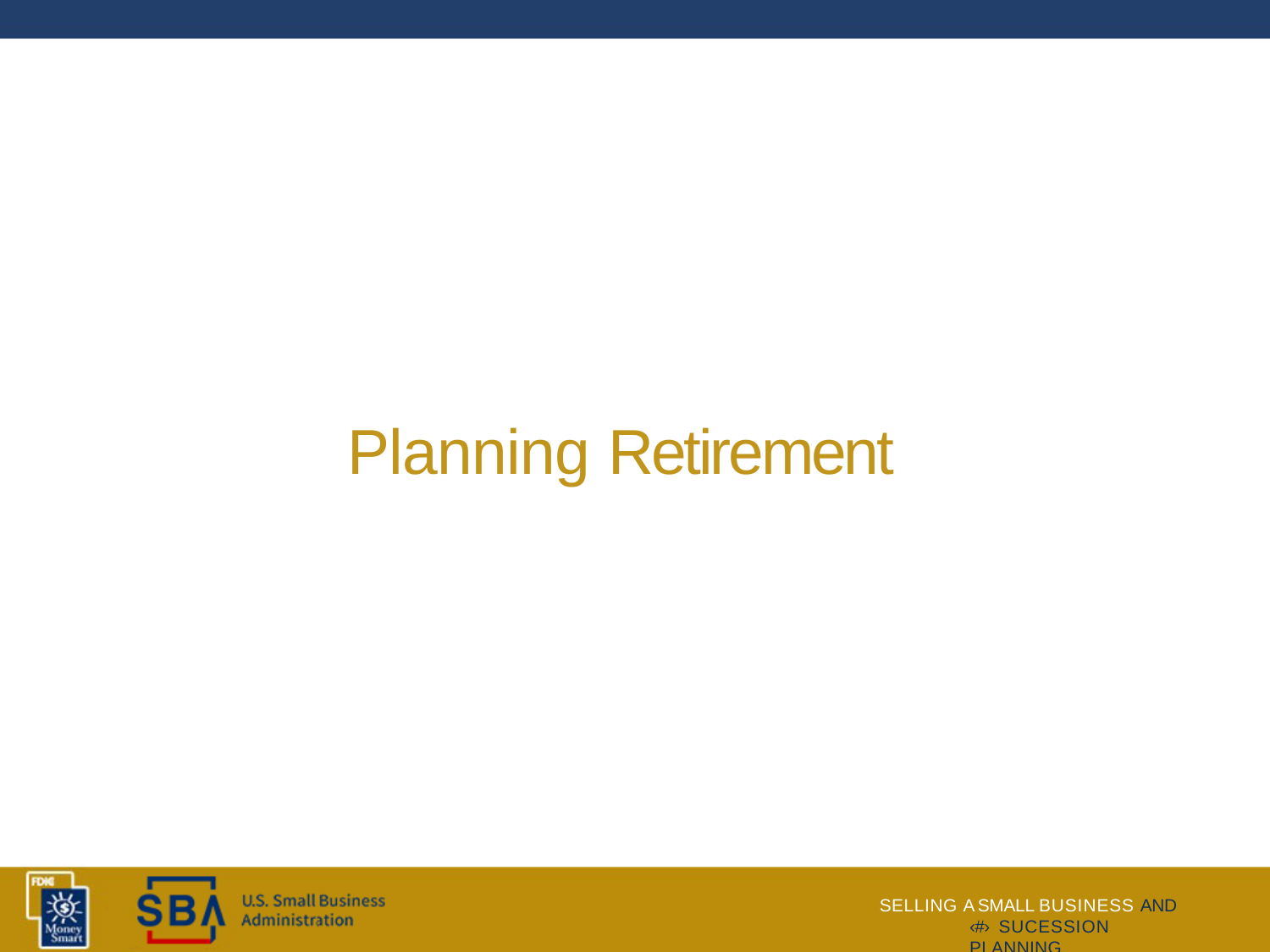

# Planning Retirement
SELLING A SMALL BUSINESS AND ‹#›  SUCESSION PLANNING